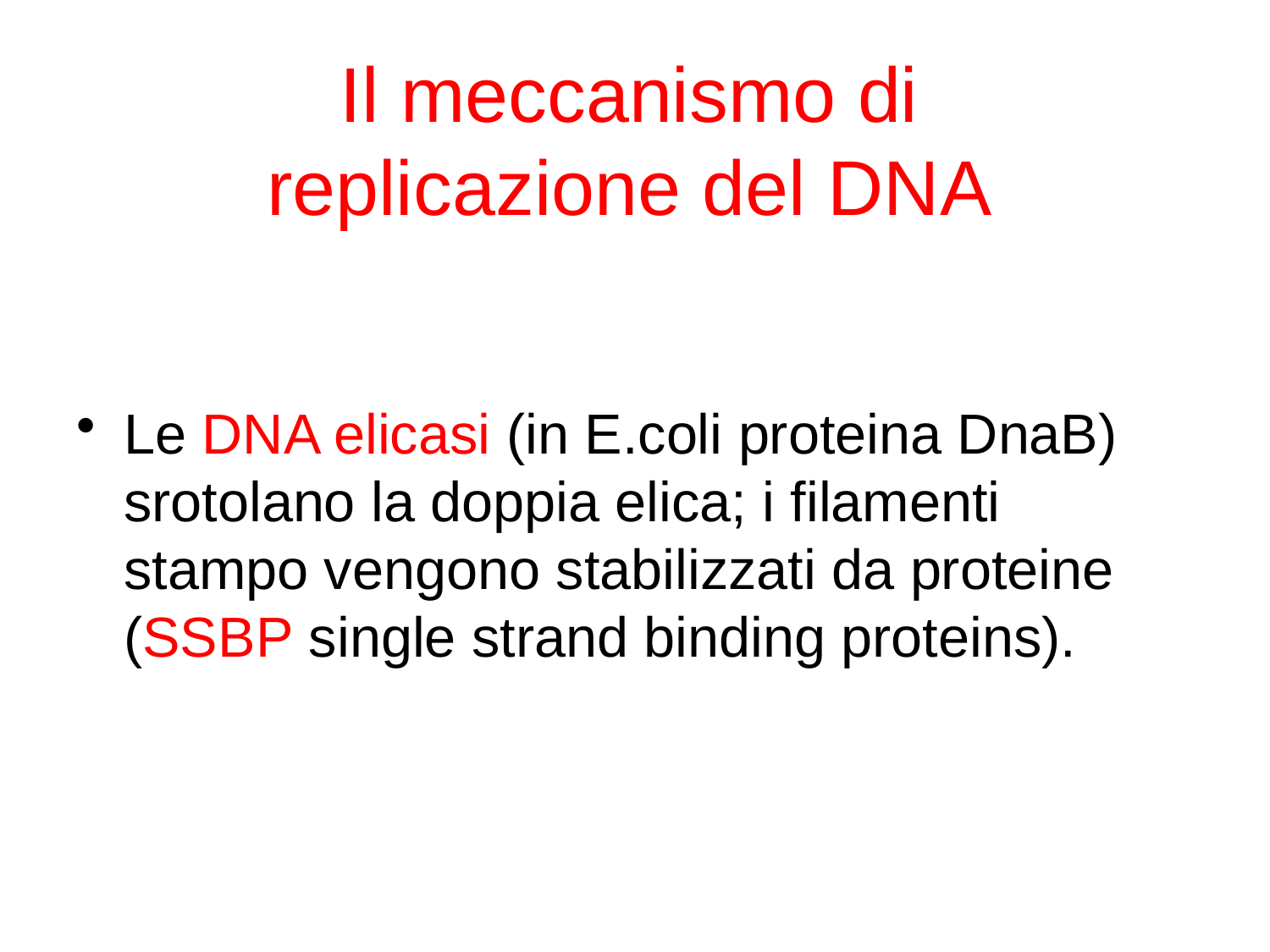

# Il meccanismo di replicazione del DNA
Le DNA elicasi (in E.coli proteina DnaB) srotolano la doppia elica; i filamenti stampo vengono stabilizzati da proteine (SSBP single strand binding proteins).